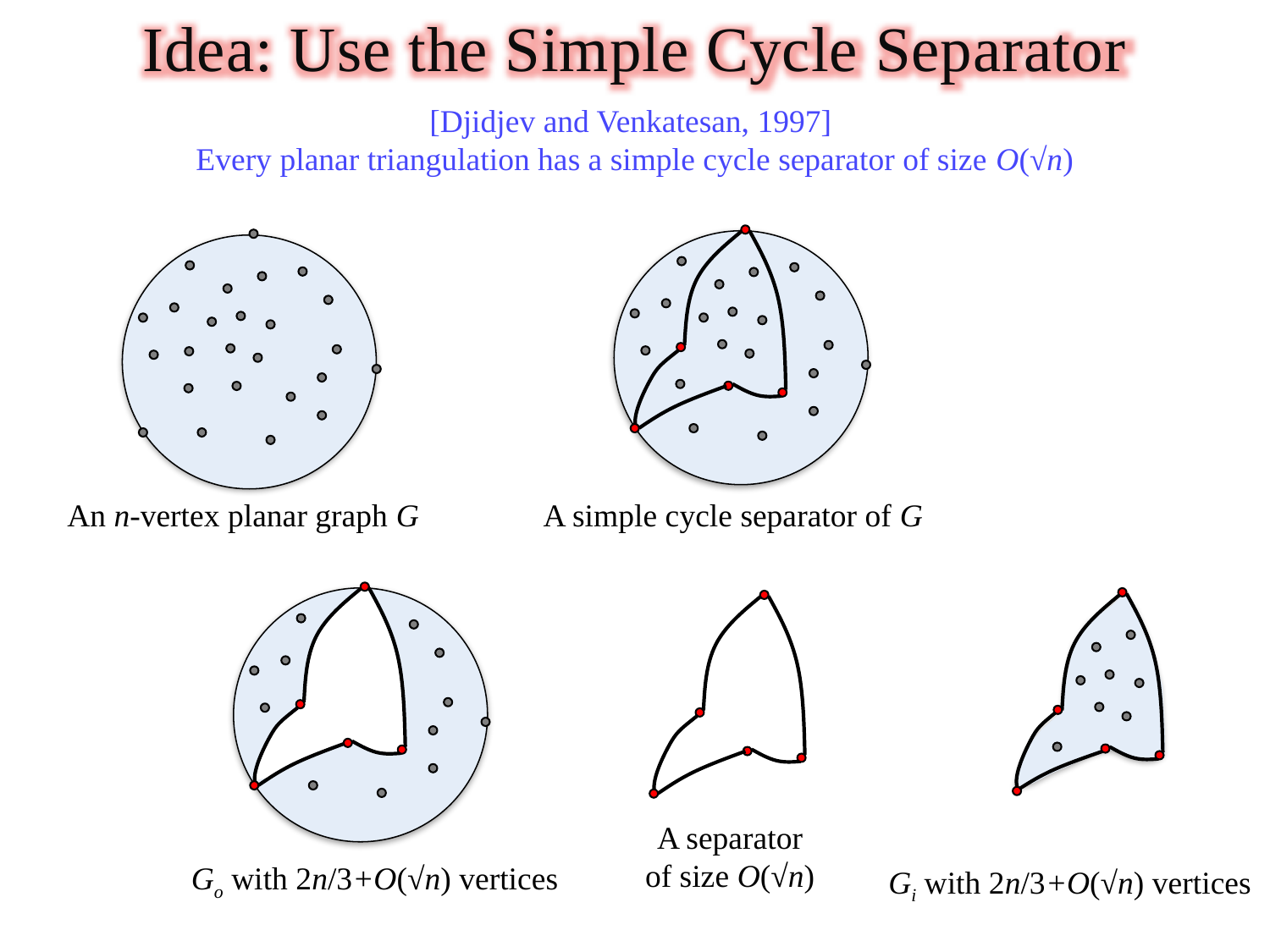

Idea: Use the Simple Cycle Separator
[Djidjev and Venkatesan, 1997]
Every planar triangulation has a simple cycle separator of size O(√n)

An n-vertex planar graph G
A simple cycle separator of G

A separator of size O(√n)
Go with 2n/3+O(√n) vertices
Gi with 2n/3+O(√n) vertices